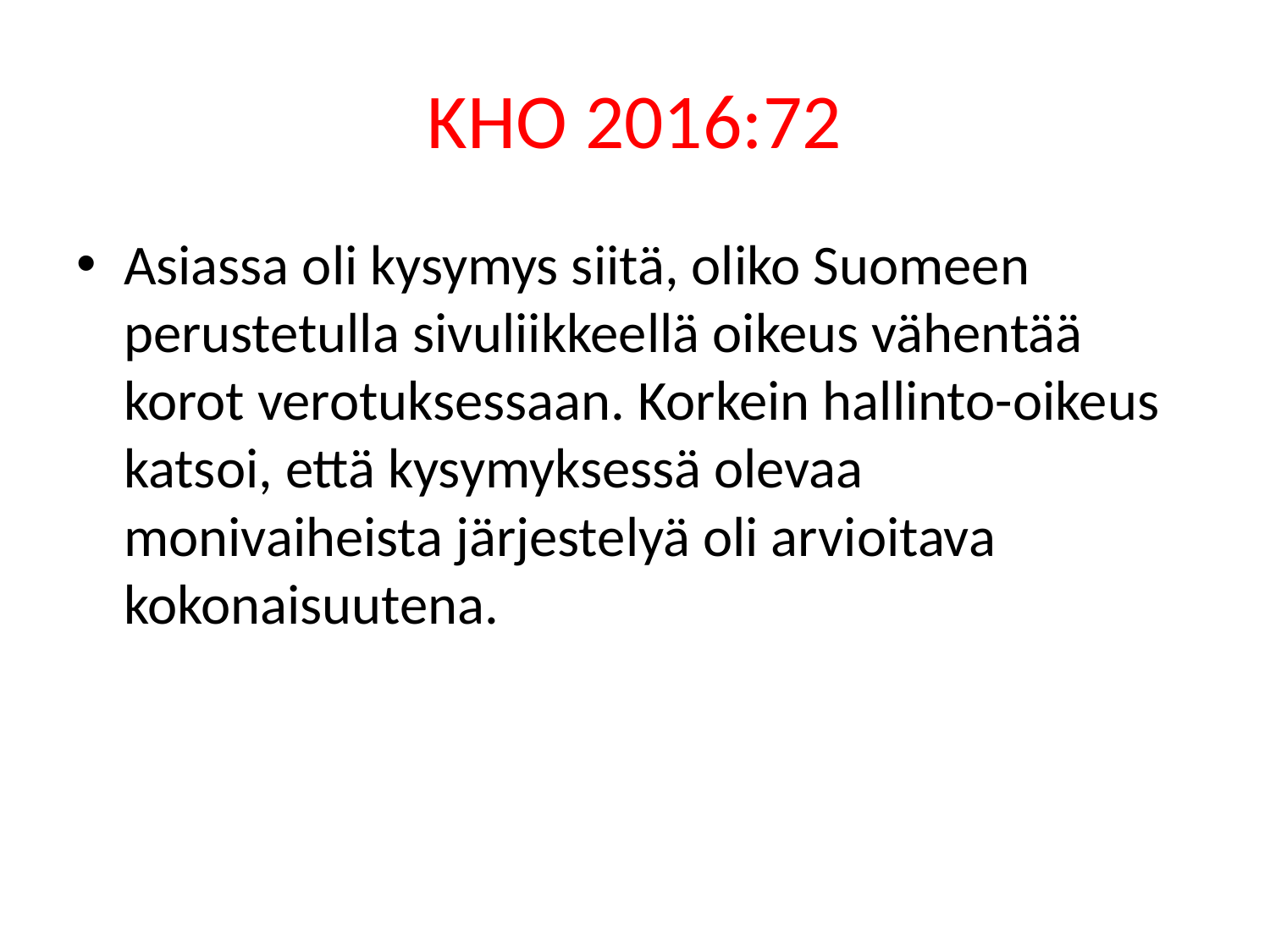

# KHO 2016:72
Asiassa oli kysymys siitä, oliko Suomeen perustetulla sivuliikkeellä oikeus vähentää korot verotuksessaan. Korkein hallinto-oikeus katsoi, että kysymyksessä olevaa monivaiheista järjestelyä oli arvioitava kokonaisuutena.